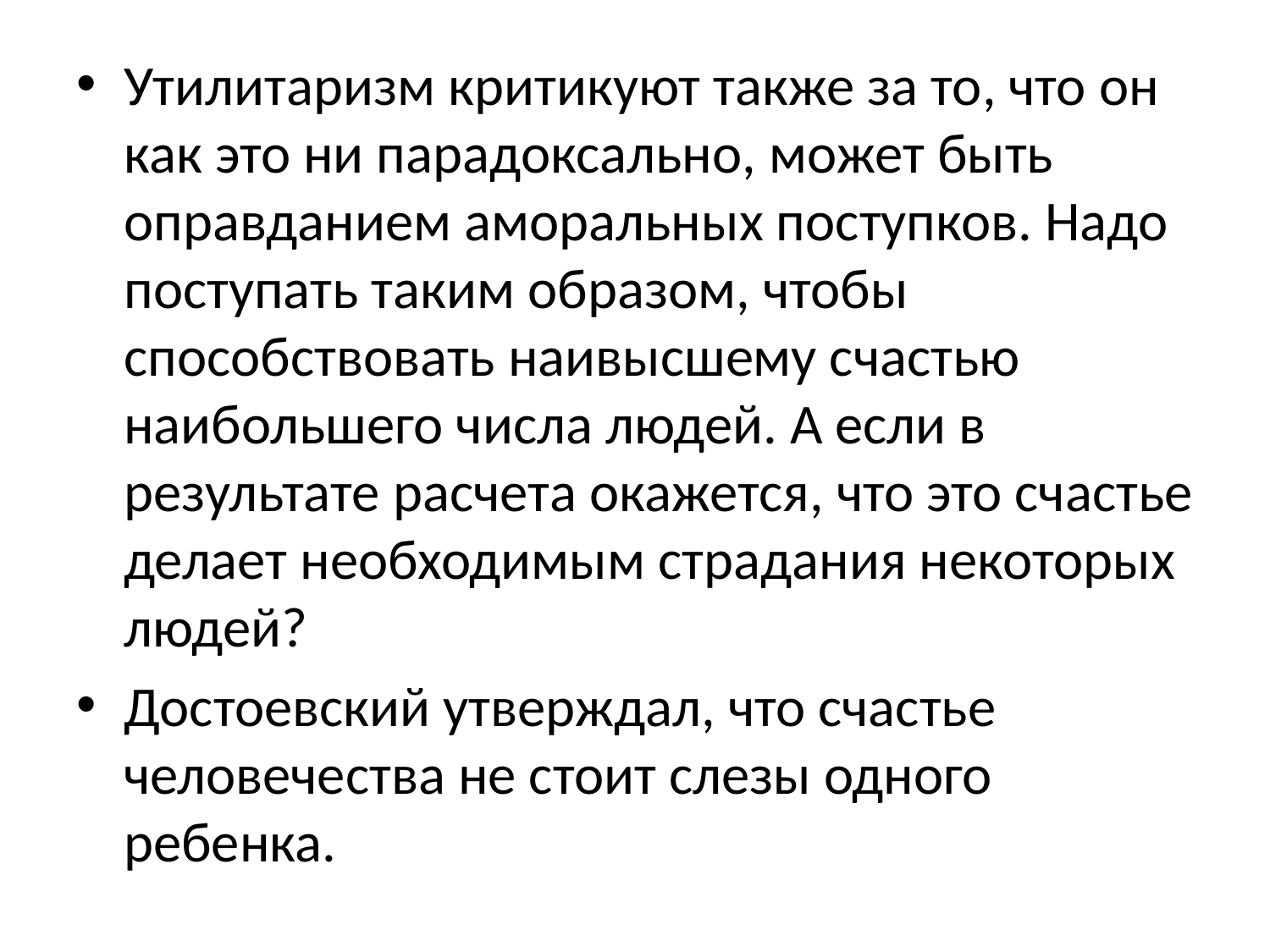

#
Утилитаризм критикуют также за то, что он как это ни парадоксально, может быть оправданием аморальных поступков. Надо поступать таким образом, чтобы способствовать наивысшему счастью наибольшего числа людей. А если в результате расчета окажется, что это счастье делает необходимым страдания некоторых людей?
Достоевский утверждал, что счастье человечества не стоит слезы одного ребенка.